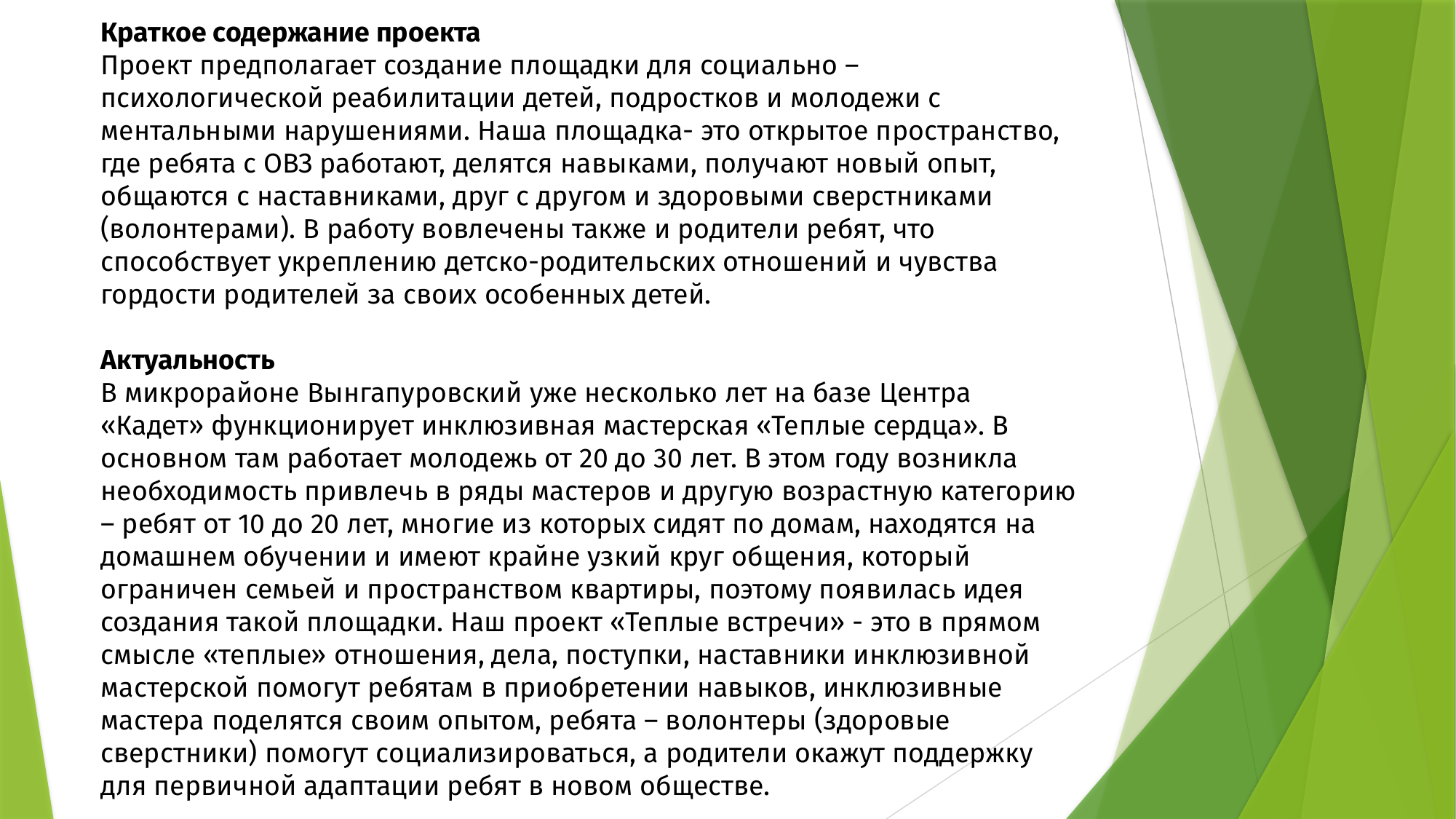

Краткое содержание проекта
Проект предполагает создание площадки для социально – психологической реабилитации детей, подростков и молодежи с ментальными нарушениями. Наша площадка- это открытое пространство, где ребята с ОВЗ работают, делятся навыками, получают новый опыт, общаются с наставниками, друг с другом и здоровыми сверстниками (волонтерами). В работу вовлечены также и родители ребят, что способствует укреплению детско-родительских отношений и чувства гордости родителей за своих особенных детей.

Актуальность
В микрорайоне Вынгапуровский уже несколько лет на базе Центра «Кадет» функционирует инклюзивная мастерская «Теплые сердца». В основном там работает молодежь от 20 до 30 лет. В этом году возникла необходимость привлечь в ряды мастеров и другую возрастную категорию – ребят от 10 до 20 лет, многие из которых сидят по домам, находятся на домашнем обучении и имеют крайне узкий круг общения, который ограничен семьей и пространством квартиры, поэтому появилась идея создания такой площадки. Наш проект «Теплые встречи» - это в прямом смысле «теплые» отношения, дела, поступки, наставники инклюзивной мастерской помогут ребятам в приобретении навыков, инклюзивные мастера поделятся своим опытом, ребята – волонтеры (здоровые сверстники) помогут социализироваться, а родители окажут поддержку для первичной адаптации ребят в новом обществе.